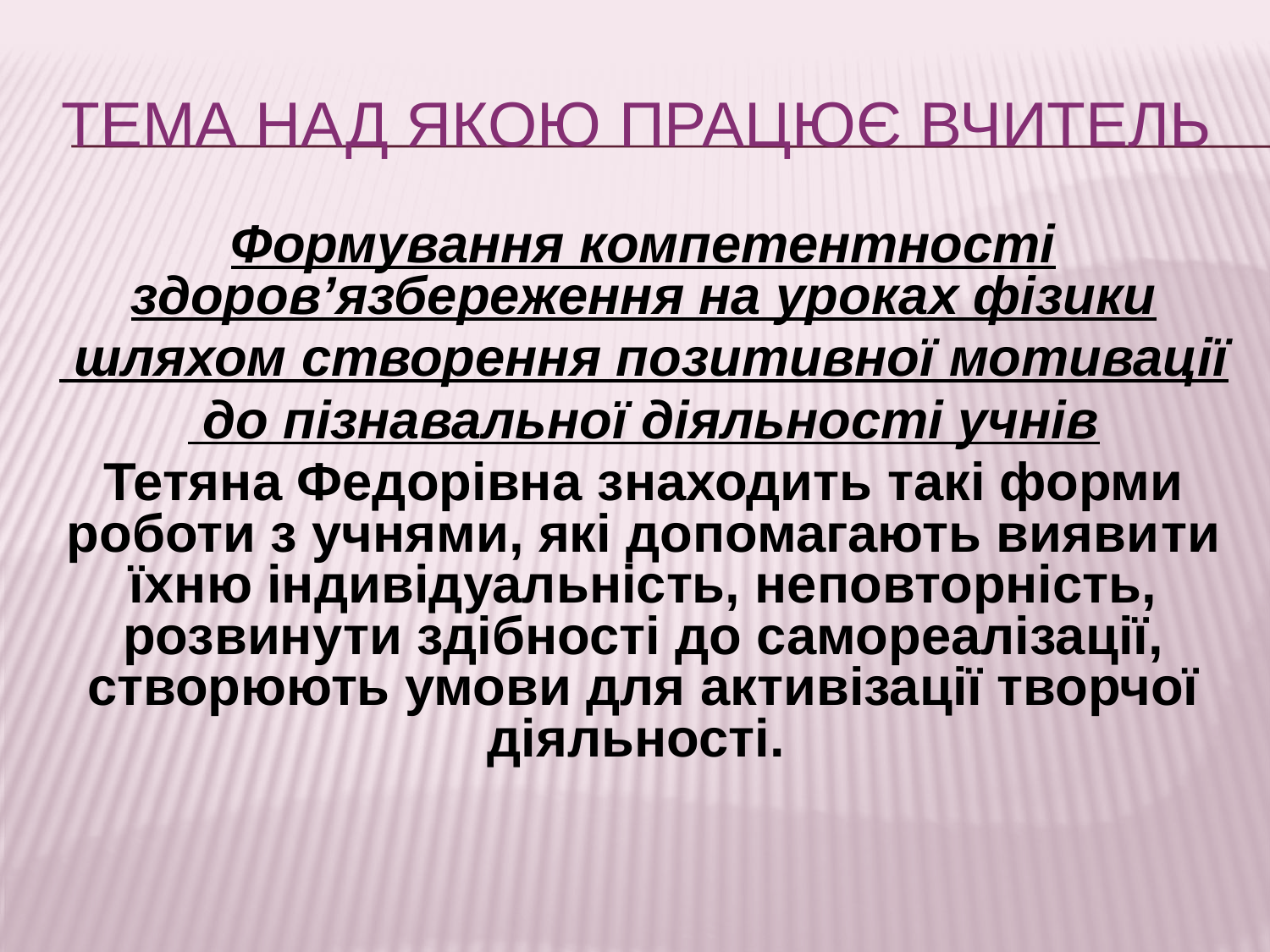

# Тема над якою працює вчитель
Формування компетентності здоров’язбереження на уроках фізики
 шляхом створення позитивної мотивації
 до пізнавальної діяльності учнів
Тетяна Федорівна знаходить такі форми роботи з учнями, які допомагають вияви­ти їхню індивідуальність, неповторність, розвинути здібності до самореалізації, створюють умови для активізації творчої діяльності.